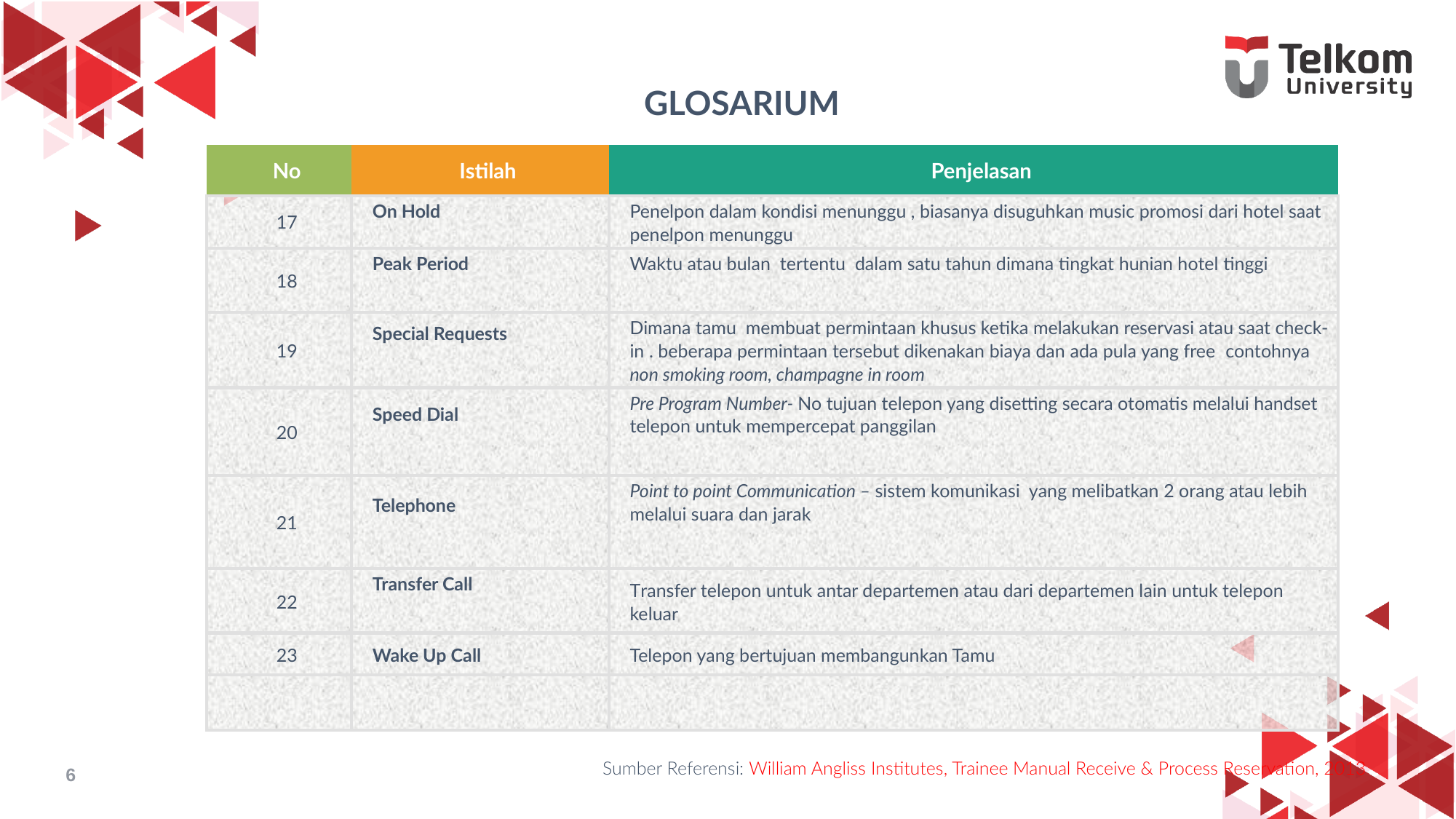

GLOSARIUM
| No | Istilah | Penjelasan |
| --- | --- | --- |
| 17 | On Hold | Penelpon dalam kondisi menunggu , biasanya disuguhkan music promosi dari hotel saat penelpon menunggu |
| 18 | Peak Period | Waktu atau bulan tertentu dalam satu tahun dimana tingkat hunian hotel tinggi |
| 19 | Special Requests | Dimana tamu membuat permintaan khusus ketika melakukan reservasi atau saat check-in . beberapa permintaan tersebut dikenakan biaya dan ada pula yang free contohnya non smoking room, champagne in room |
| 20 | Speed Dial | Pre Program Number- No tujuan telepon yang disetting secara otomatis melalui handset telepon untuk mempercepat panggilan |
| 21 | Telephone | Point to point Communication – sistem komunikasi yang melibatkan 2 orang atau lebih melalui suara dan jarak |
| 22 | Transfer Call | Transfer telepon untuk antar departemen atau dari departemen lain untuk telepon keluar |
| 23 | Wake Up Call | Telepon yang bertujuan membangunkan Tamu |
|  |  |  |
Sumber Referensi: William Angliss Institutes, Trainee Manual Receive & Process Reservation, 2013
6